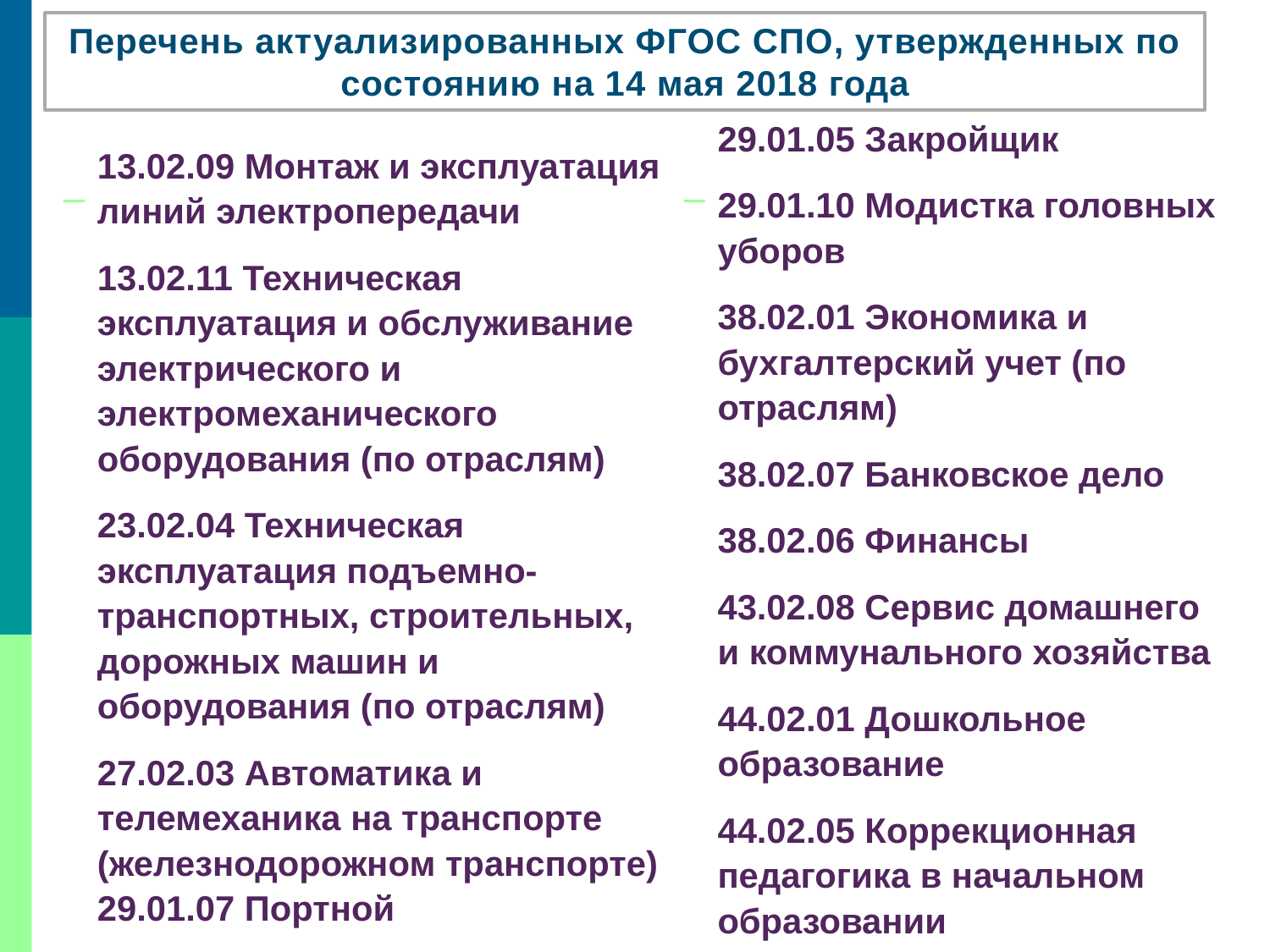

Перечень актуализированных ФГОС СПО, утвержденных по состоянию на 14 мая 2018 года
29.01.05 Закройщик
29.01.10 Модистка головных уборов
38.02.01 Экономика и бухгалтерский учет (по отраслям)
38.02.07 Банковское дело
38.02.06 Финансы
43.02.08 Сервис домашнего и коммунального хозяйства
44.02.01 Дошкольное образование
44.02.05 Коррекционная педагогика в начальном образовании
13.02.09 Монтаж и эксплуатация линий электропередачи
13.02.11 Техническая эксплуатация и обслуживание электрического и электромеханического оборудования (по отраслям)
23.02.04 Техническая эксплуатация подъемно-транспортных, строительных, дорожных машин и оборудования (по отраслям)
27.02.03 Автоматика и телемеханика на транспорте (железнодорожном транспорте) 29.01.07 Портной